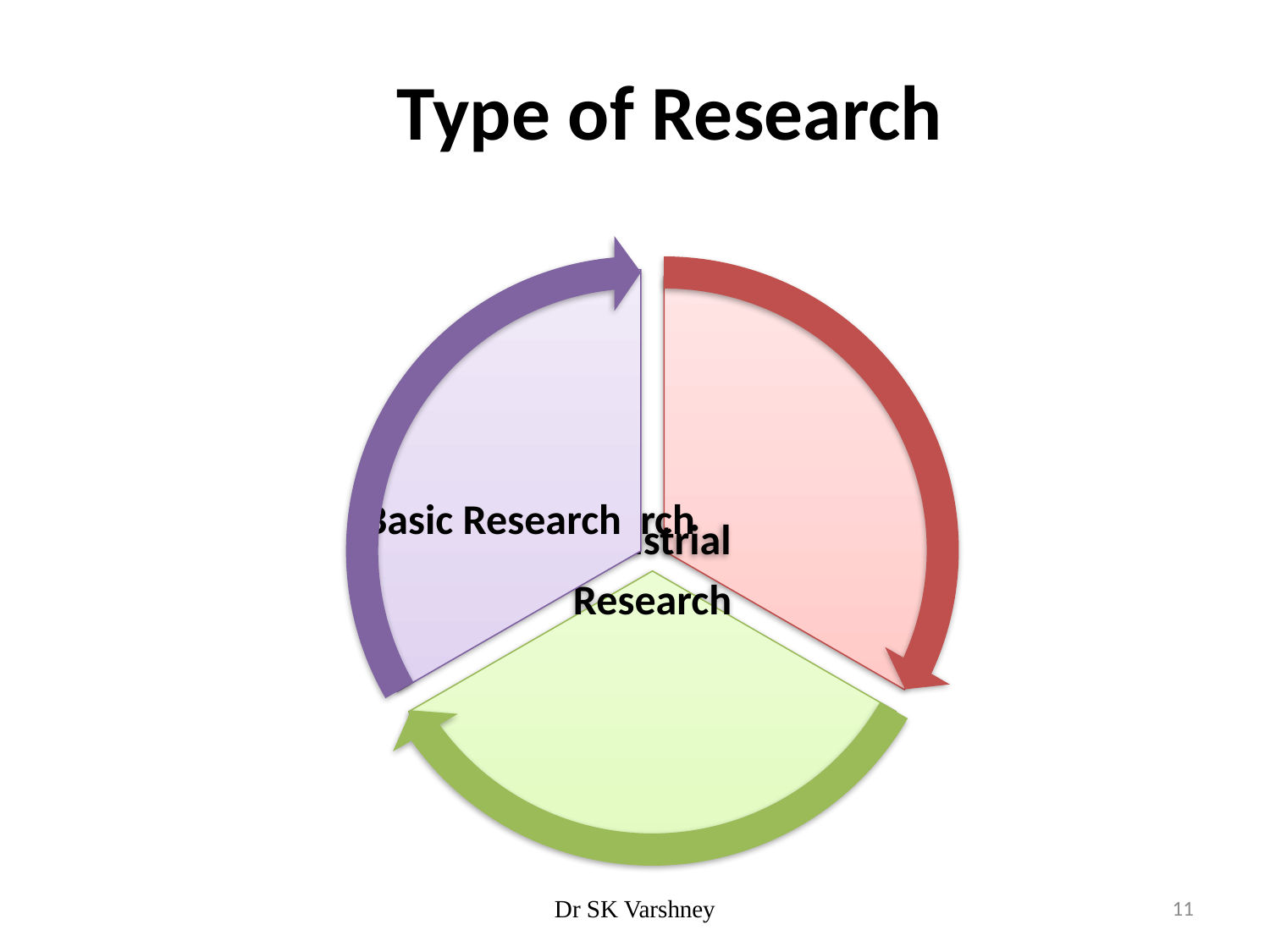

Type of Research
Societal Research

Industrial
Research
Basic Research

Dr SK Varshney
11